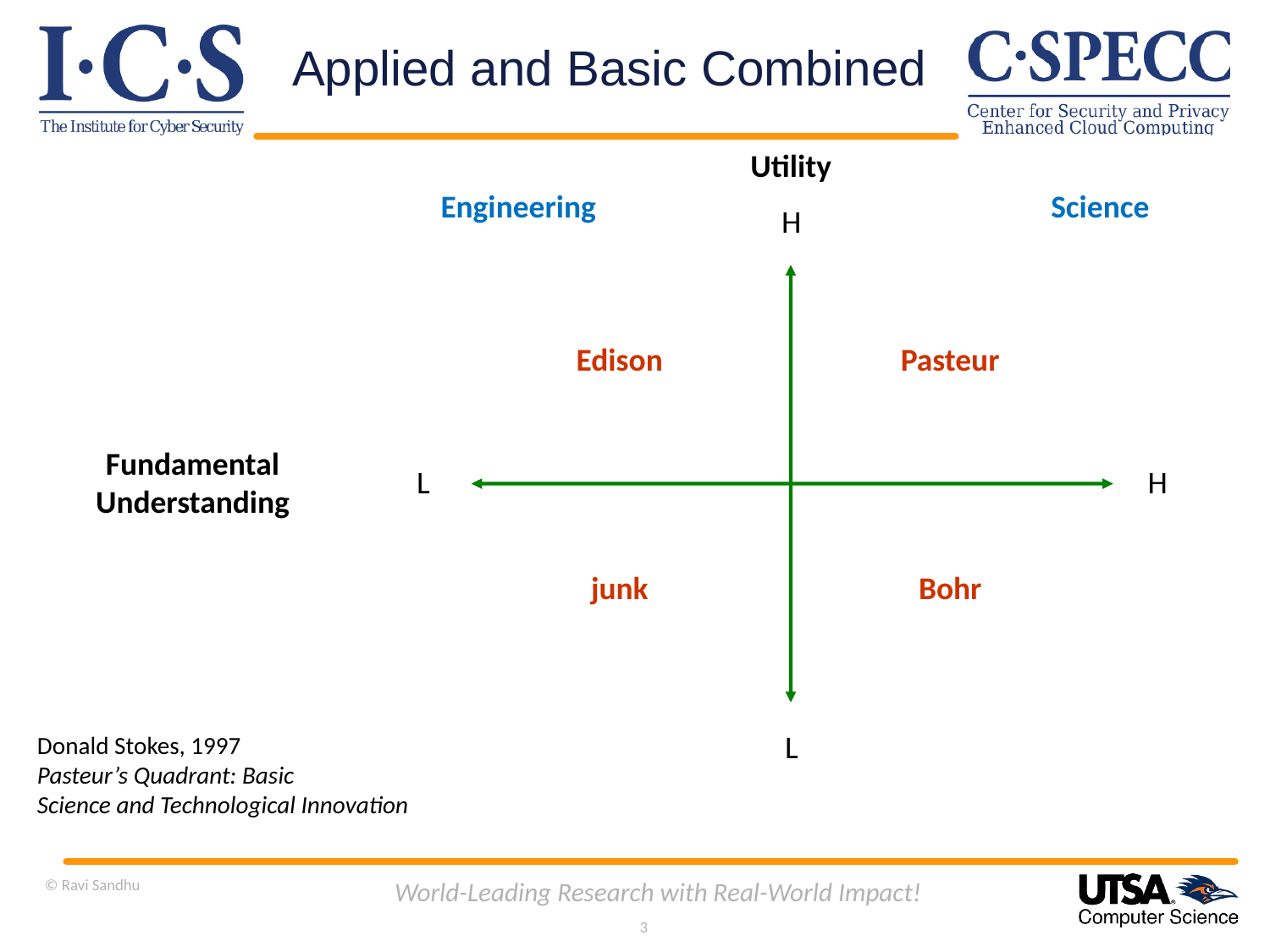

# Applied and Basic Combined
Utility
Engineering
Science
H
L

Edison
Pasteur
Fundamental
Understanding
L
H

junk
Bohr
Donald Stokes, 1997
Pasteur’s Quadrant: Basic
Science and Technological Innovation
© Ravi Sandhu
World-Leading Research with Real-World Impact!
3